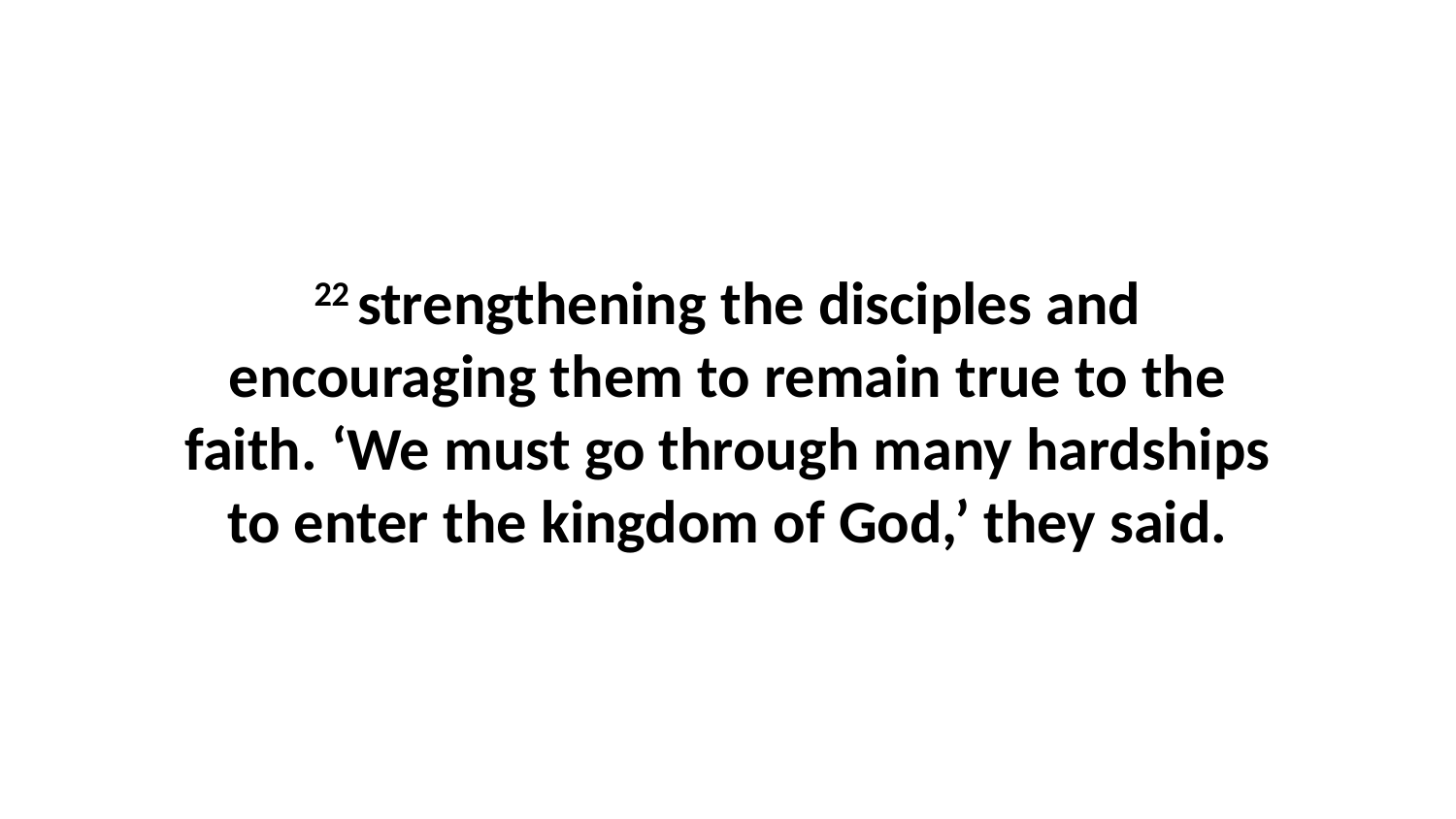

22 strengthening the disciples and encouraging them to remain true to the faith. ‘We must go through many hardships to enter the kingdom of God,’ they said.